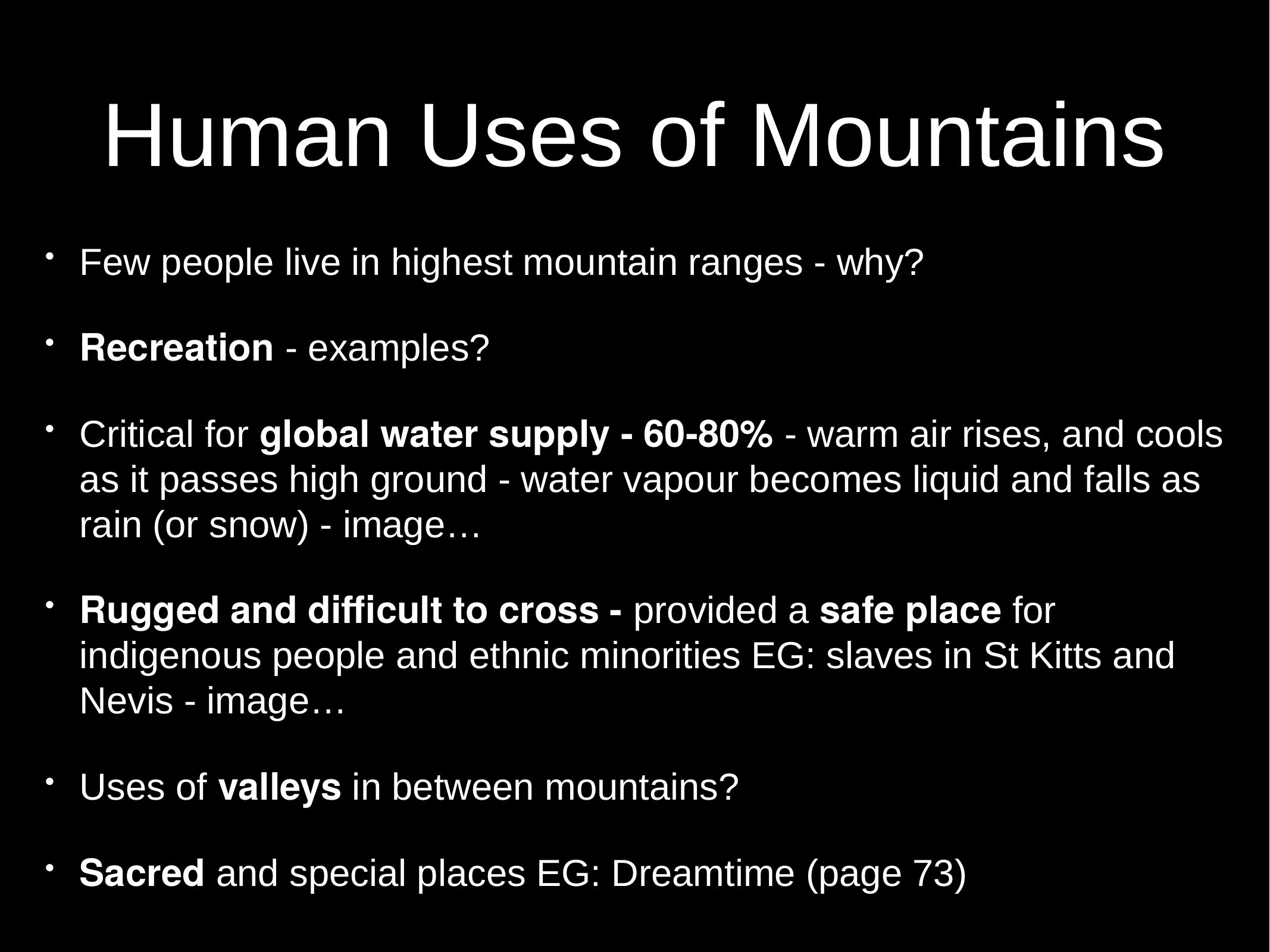

# Human Uses of Mountains
Few people live in highest mountain ranges - why?
Recreation - examples?
Critical for global water supply - 60-80% - warm air rises, and cools as it passes high ground - water vapour becomes liquid and falls as rain (or snow) - image…
Rugged and difficult to cross - provided a safe place for indigenous people and ethnic minorities EG: slaves in St Kitts and Nevis - image…
Uses of valleys in between mountains?
Sacred and special places EG: Dreamtime (page 73)